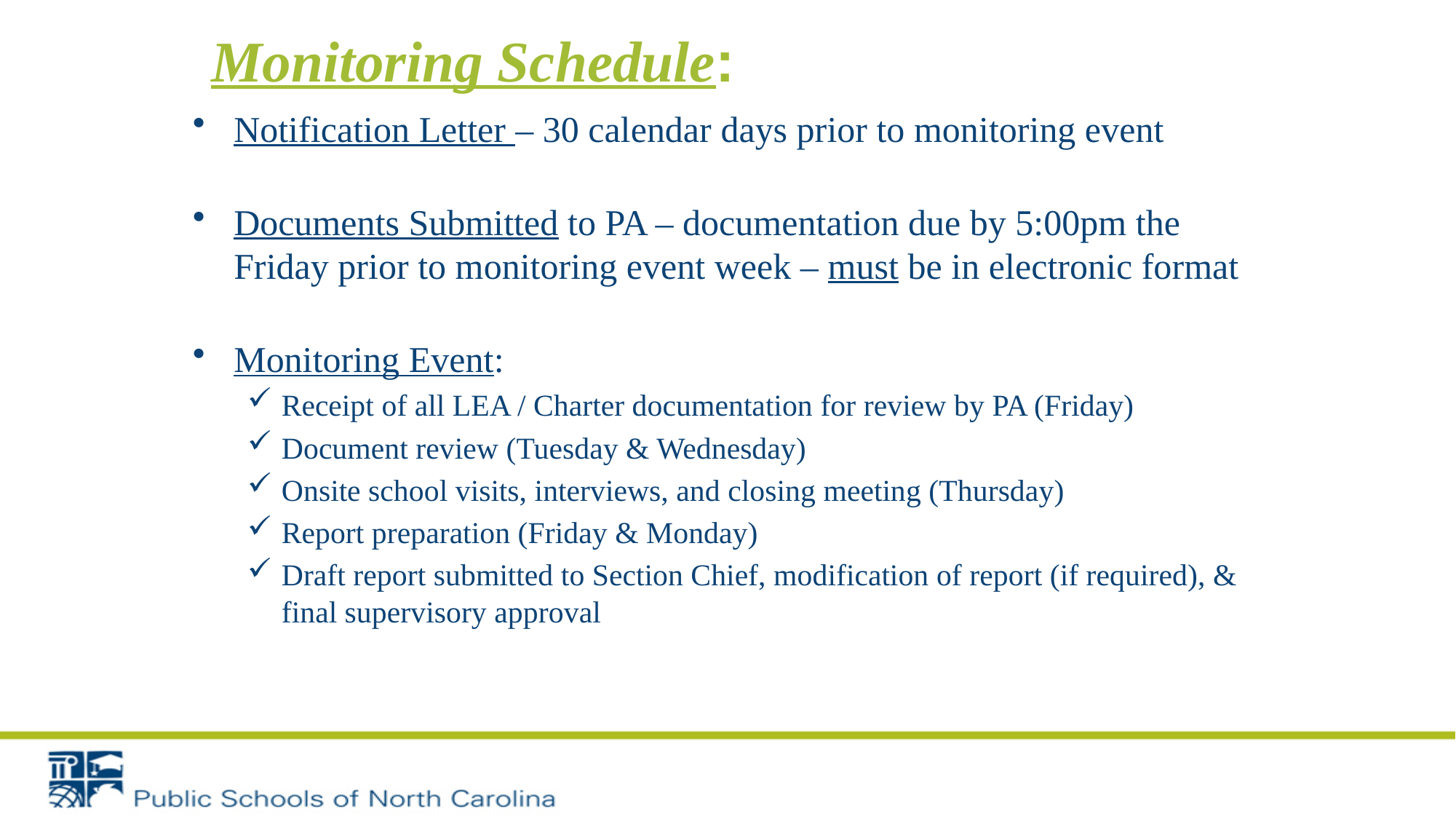

# Monitoring Schedule:
Notification Letter – 30 calendar days prior to monitoring event

Documents Submitted to PA – documentation due by 5:00pm the Friday prior to monitoring event week – must be in electronic format

Monitoring Event:
Receipt of all LEA / Charter documentation for review by PA (Friday)
Document review (Tuesday & Wednesday)
Onsite school visits, interviews, and closing meeting (Thursday)
Report preparation (Friday & Monday)
Draft report submitted to Section Chief, modification of report (if required), & final supervisory approval